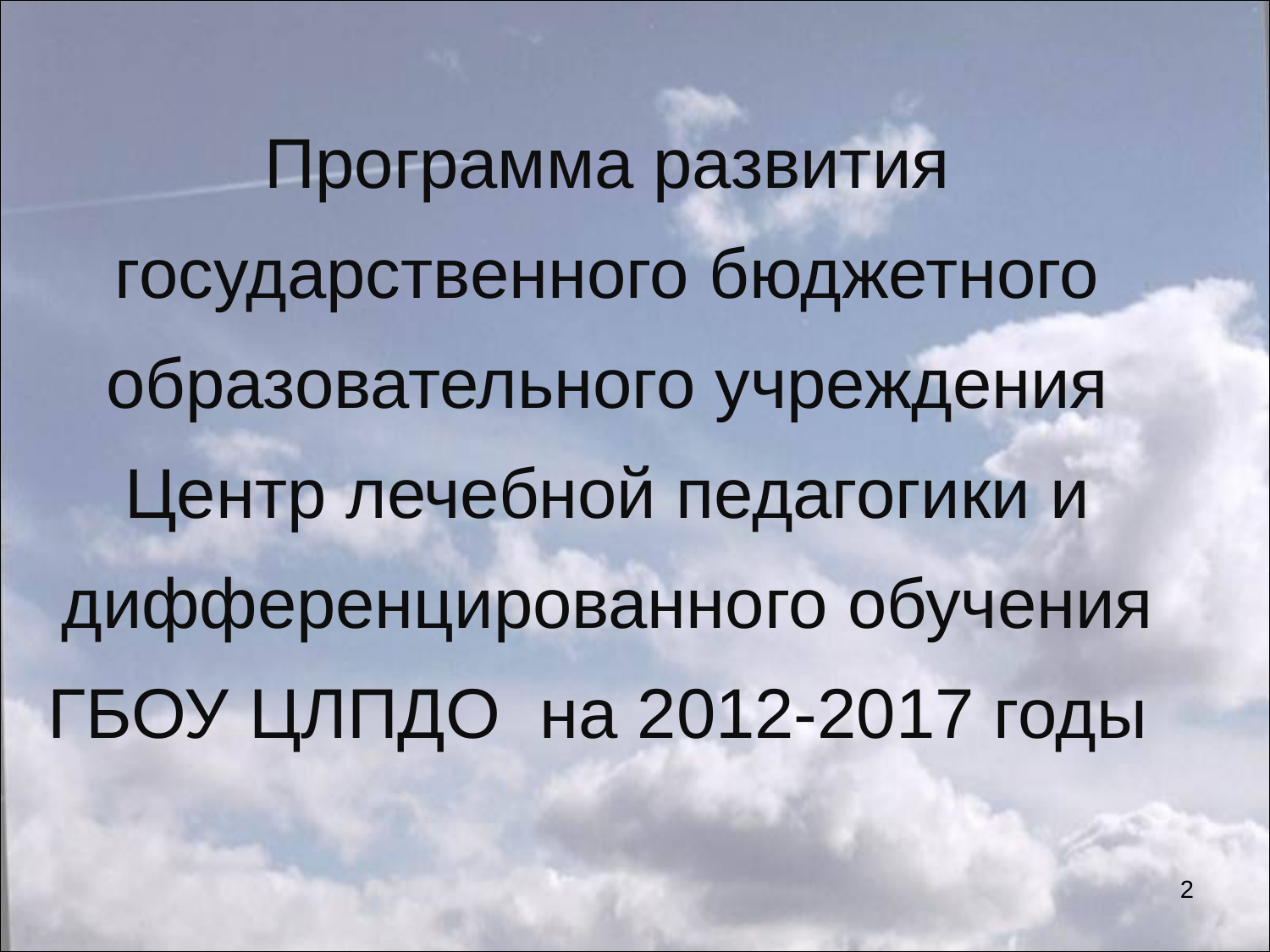

Программа развития государственного бюджетного образовательного учреждения Центр лечебной педагогики и дифференцированного обучения ГБОУ ЦЛПДО  на 2012-2017 годы
25.03.2013
25.03.2013
2
2
2
2
2